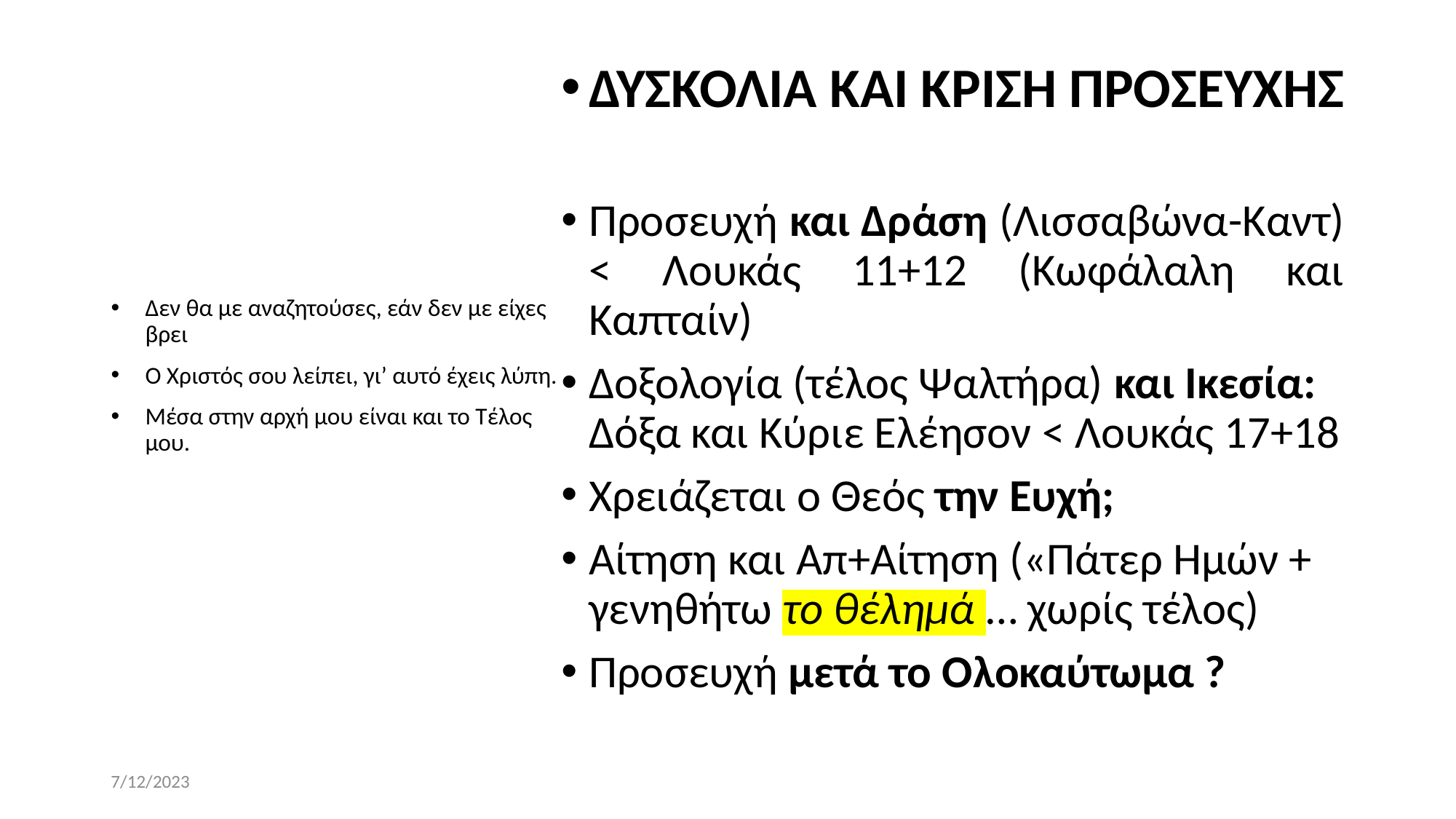

ΔΥΣΚΟΛΙΑ ΚΑΙ ΚΡΙΣΗ ΠΡΟΣΕΥΧΗΣ

Προσευχή και Δράση (Λισσαβώνα-Καντ) < Λουκάς 11+12 (Κωφάλαλη και Καπταίν)
Δοξολογία (τέλος Ψαλτήρα) και Ικεσία: Δόξα και Κύριε Ελέησον < Λουκάς 17+18
Χρειάζεται ο Θεός την Ευχή;
Αίτηση και Απ+Αίτηση («Πάτερ Ημών + γενηθήτω το θέλημά … χωρίς τέλος)
Προσευχή μετά το Ολοκαύτωμα ?

Δεν θα με αναζητούσες, εάν δεν με είχες βρει
Ο Χριστός σου λείπει, γι’ αυτό έχεις λύπη.
Μέσα στην αρχή μου είναι και το Τέλος μου.

7/12/2023